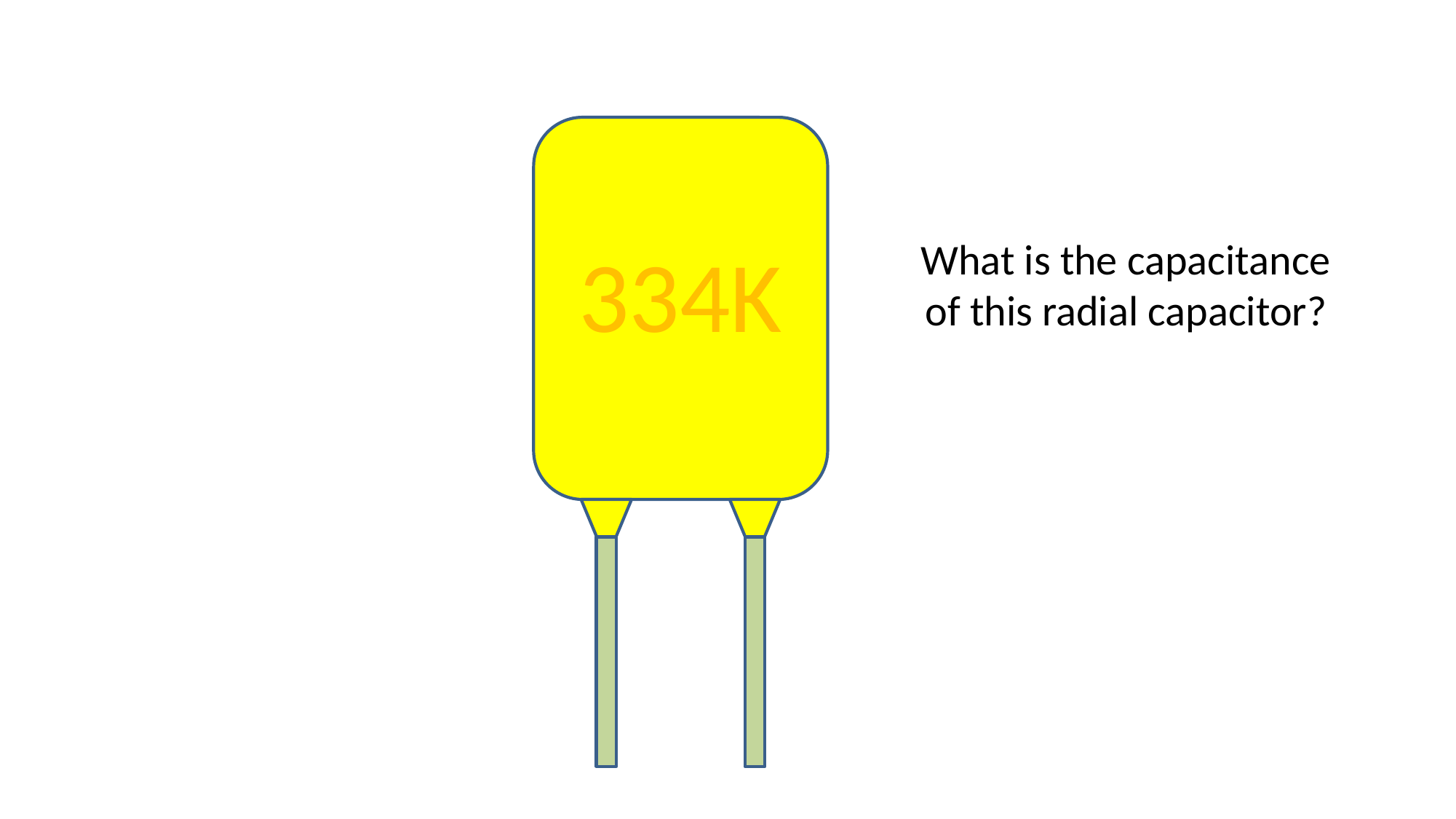

334K
What is the capacitance of this radial capacitor?